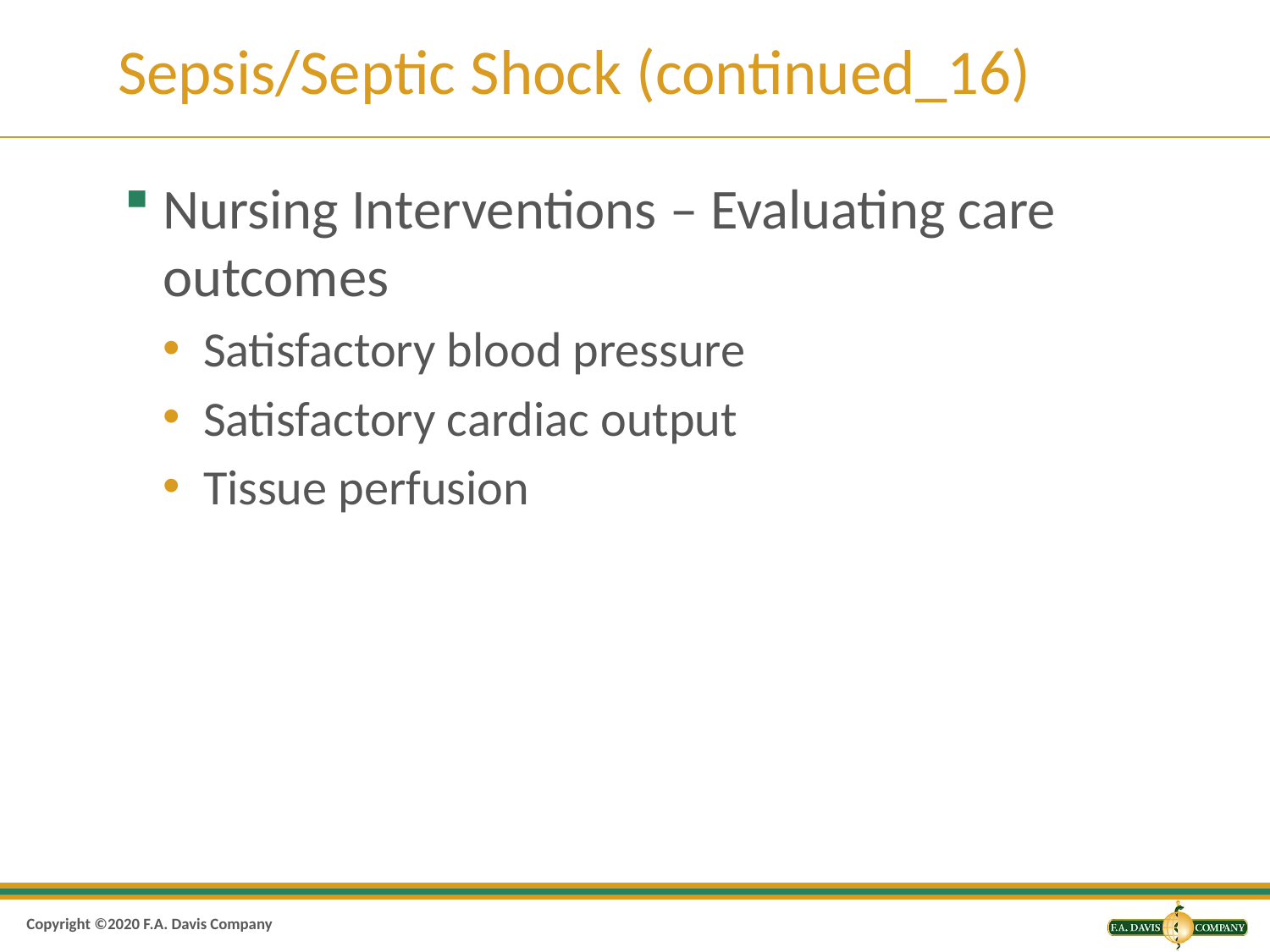

# Sepsis/Septic Shock (continued_16)
Nursing Interventions – Evaluating care outcomes
Satisfactory blood pressure
Satisfactory cardiac output
Tissue perfusion